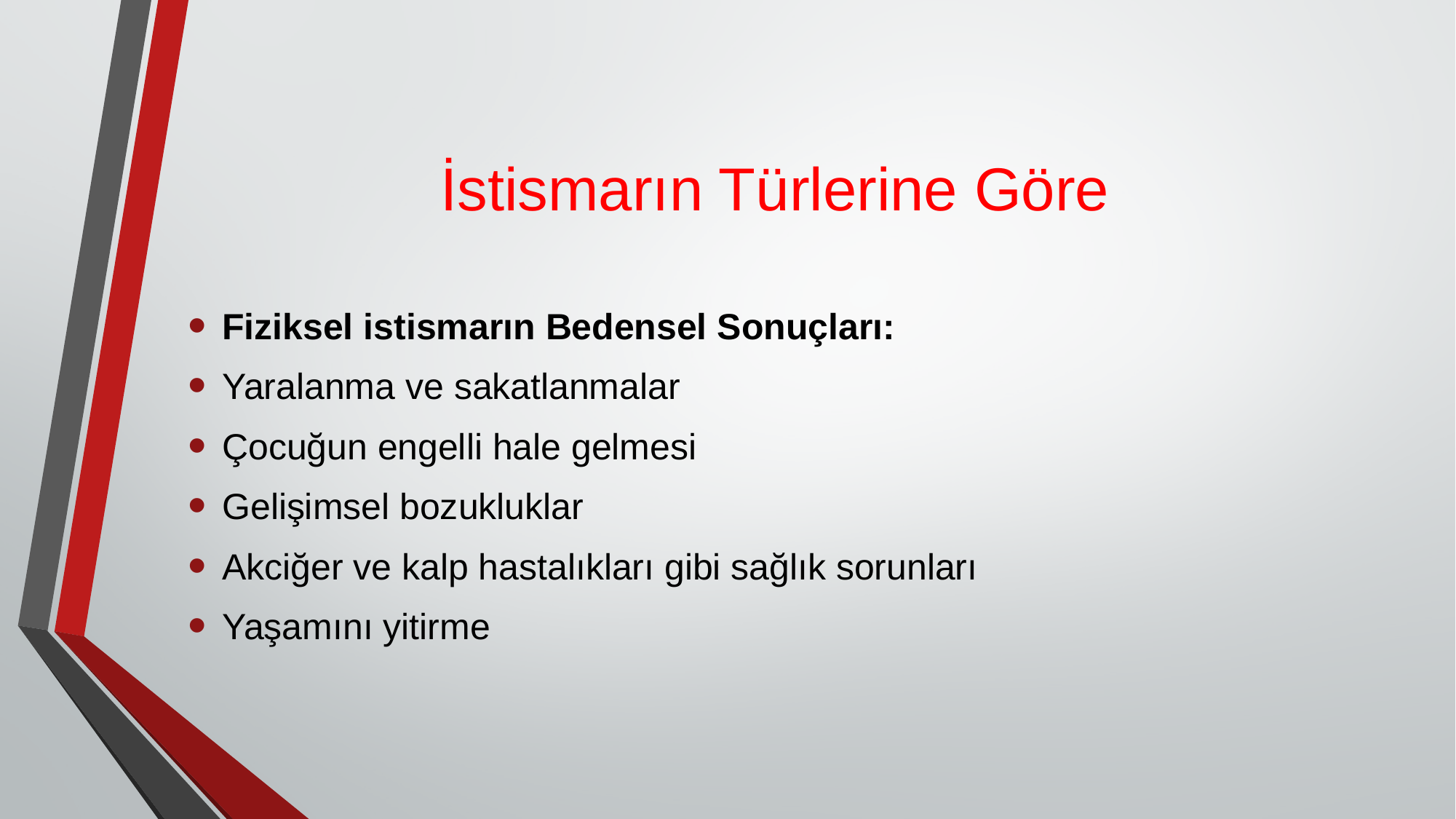

# İstismarın Türlerine Göre
Fiziksel istismarın Bedensel Sonuçları:
Yaralanma ve sakatlanmalar
Çocuğun engelli hale gelmesi
Gelişimsel bozukluklar
Akciğer ve kalp hastalıkları gibi sağlık sorunları
Yaşamını yitirme